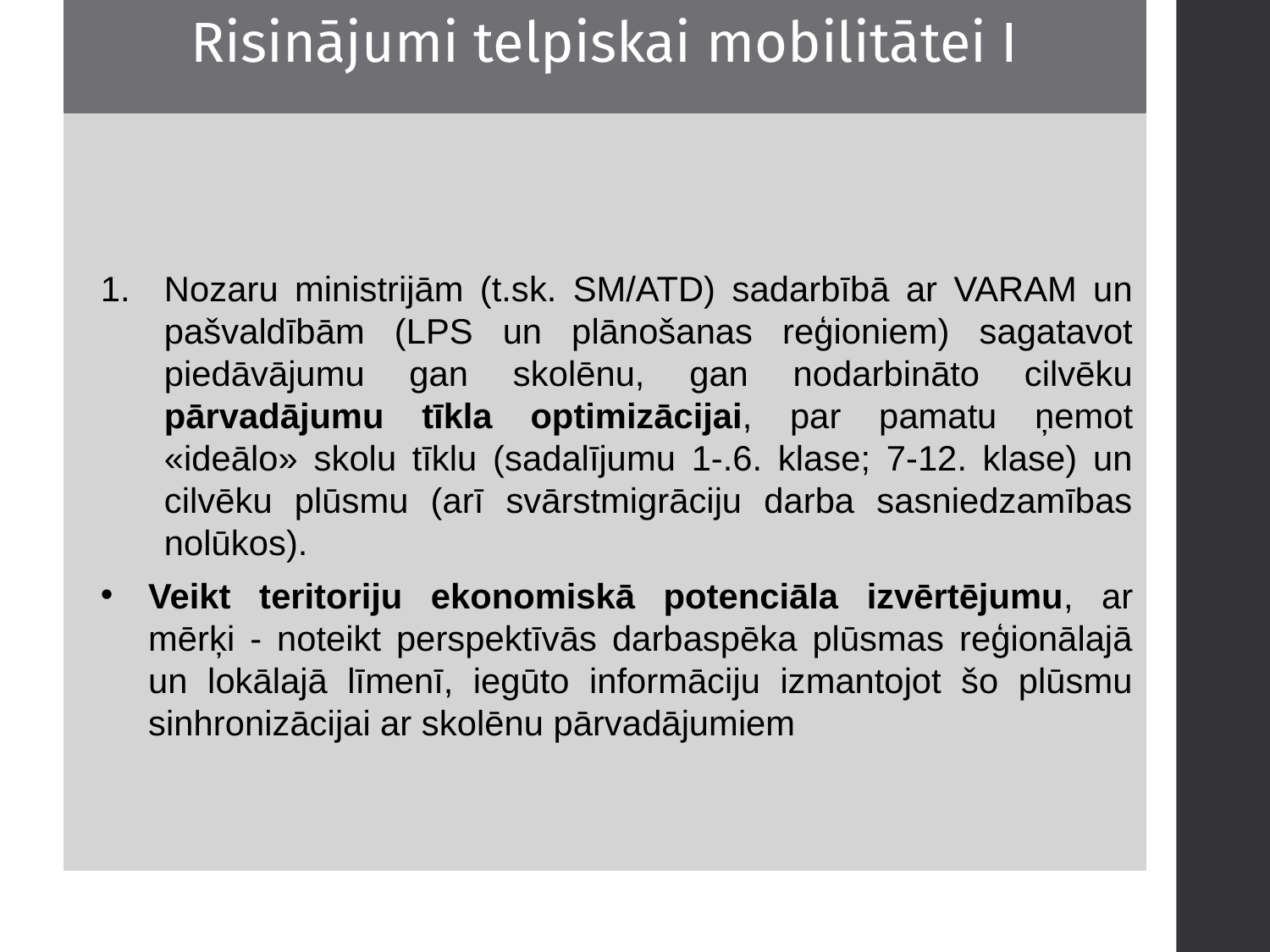

Risinājumi telpiskai mobilitātei I

Nozaru ministrijām (t.sk. SM/ATD) sadarbībā ar VARAM un pašvaldībām (LPS un plānošanas reģioniem) sagatavot piedāvājumu gan skolēnu, gan nodarbināto cilvēku pārvadājumu tīkla optimizācijai, par pamatu ņemot «ideālo» skolu tīklu (sadalījumu 1-.6. klase; 7-12. klase) un cilvēku plūsmu (arī svārstmigrāciju darba sasniedzamības nolūkos).
Veikt teritoriju ekonomiskā potenciāla izvērtējumu, ar mērķi - noteikt perspektīvās darbaspēka plūsmas reģionālajā un lokālajā līmenī, iegūto informāciju izmantojot šo plūsmu sinhronizācijai ar skolēnu pārvadājumiem